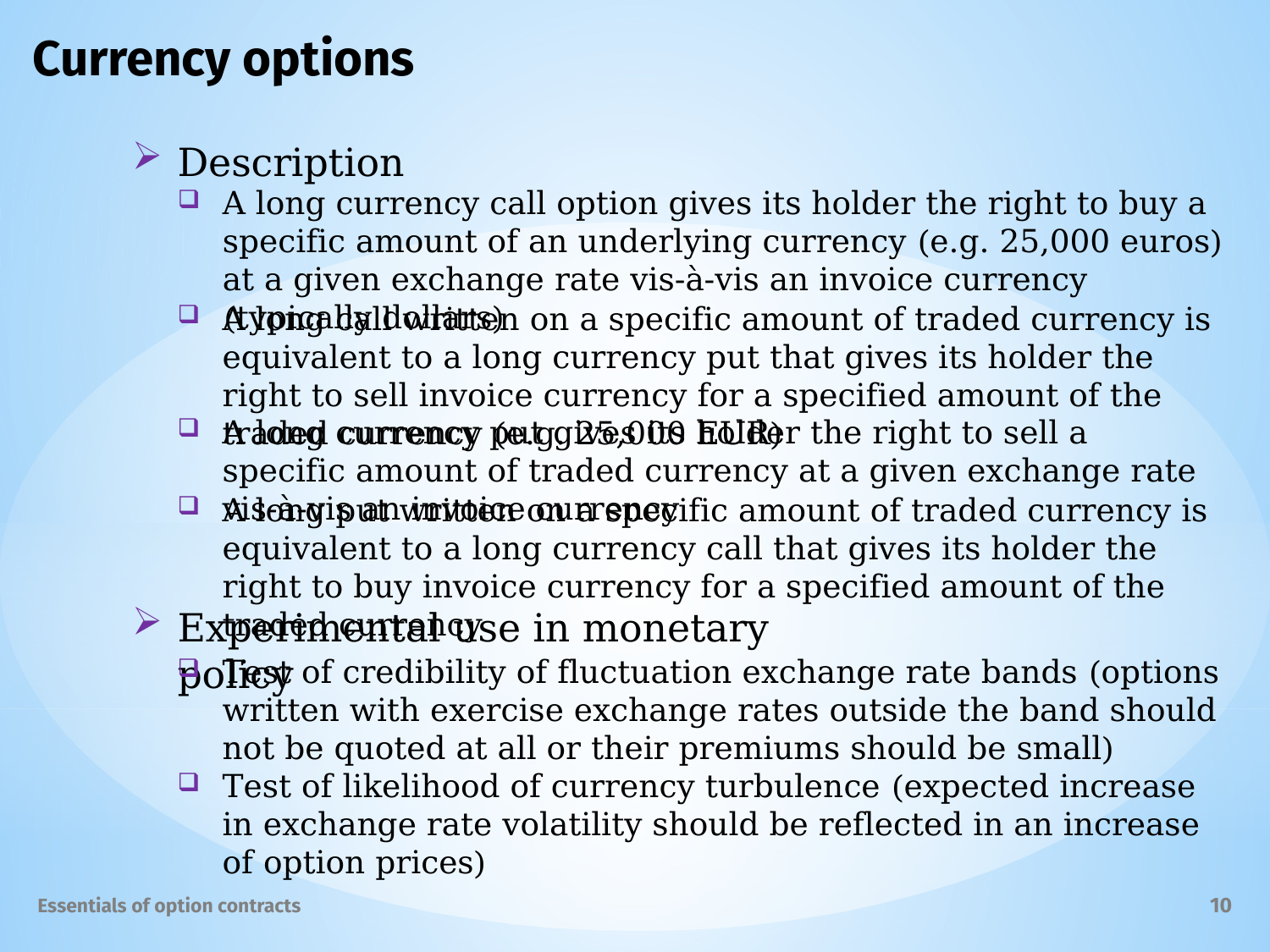

# Currency options
Description
A long currency call option gives its holder the right to buy a specific amount of an underlying currency (e.g. 25,000 euros) at a given exchange rate vis-à-vis an invoice currency (typically dollars)
A long call written on a specific amount of traded currency is equivalent to a long currency put that gives its holder the right to sell invoice currency for a specified amount of the traded currency (e.g. 25,000 EUR)
A long currency put gives its holder the right to sell a specific amount of traded currency at a given exchange rate vis-à-vis an invoice currency
A long put written on a specific amount of traded currency is equivalent to a long currency call that gives its holder the right to buy invoice currency for a specified amount of the traded currency
Experimental use in monetary policy
Test of credibility of fluctuation exchange rate bands (options written with exercise exchange rates outside the band should not be quoted at all or their premiums should be small)
Test of likelihood of currency turbulence (expected increase in exchange rate volatility should be reflected in an increase of option prices)
Essentials of option contracts
10